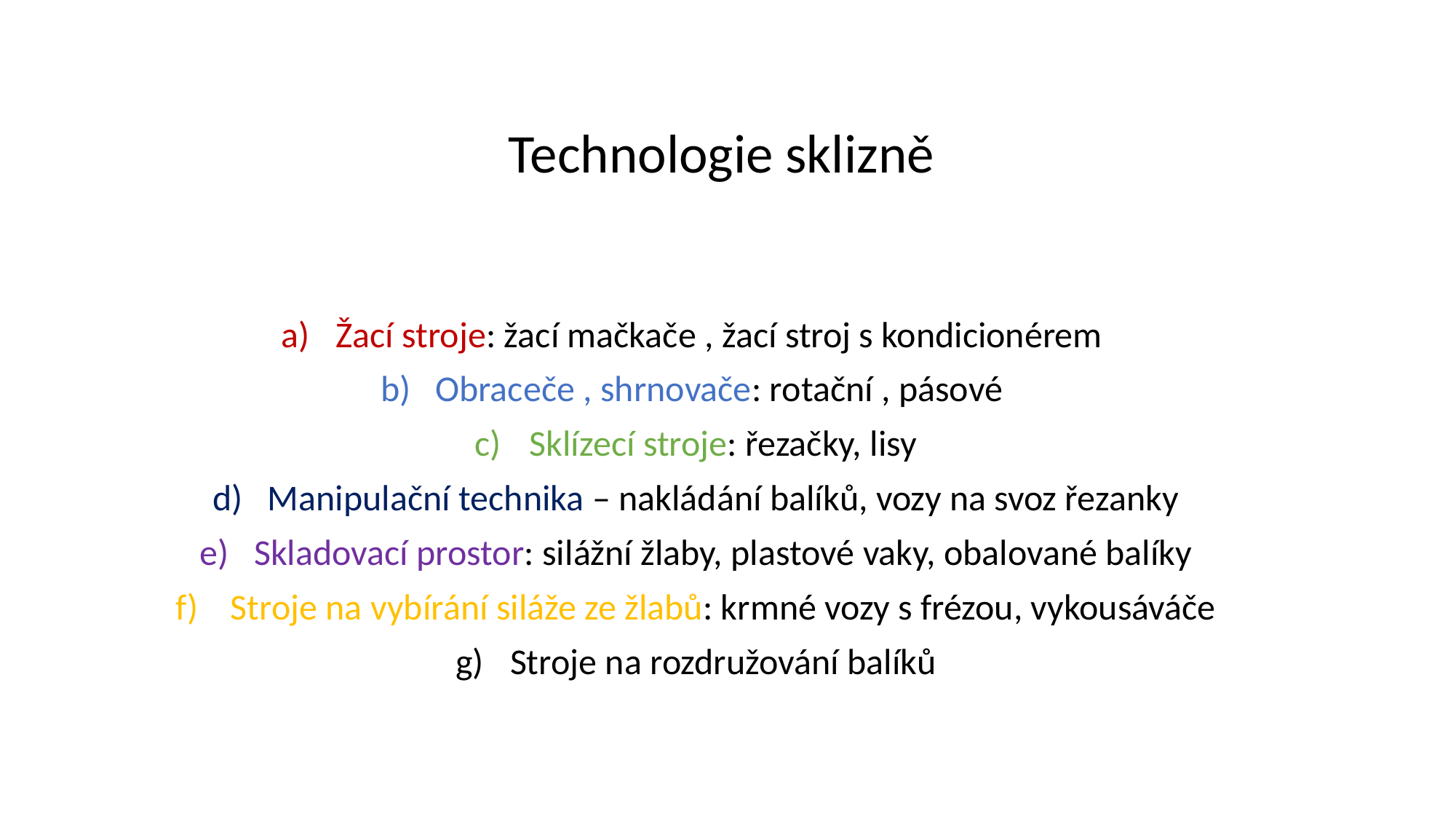

# Technologie sklizně
Žací stroje: žací mačkače , žací stroj s kondicionérem
Obraceče , shrnovače: rotační , pásové
Sklízecí stroje: řezačky, lisy
Manipulační technika – nakládání balíků, vozy na svoz řezanky
Skladovací prostor: silážní žlaby, plastové vaky, obalované balíky
Stroje na vybírání siláže ze žlabů: krmné vozy s frézou, vykousáváče
Stroje na rozdružování balíků